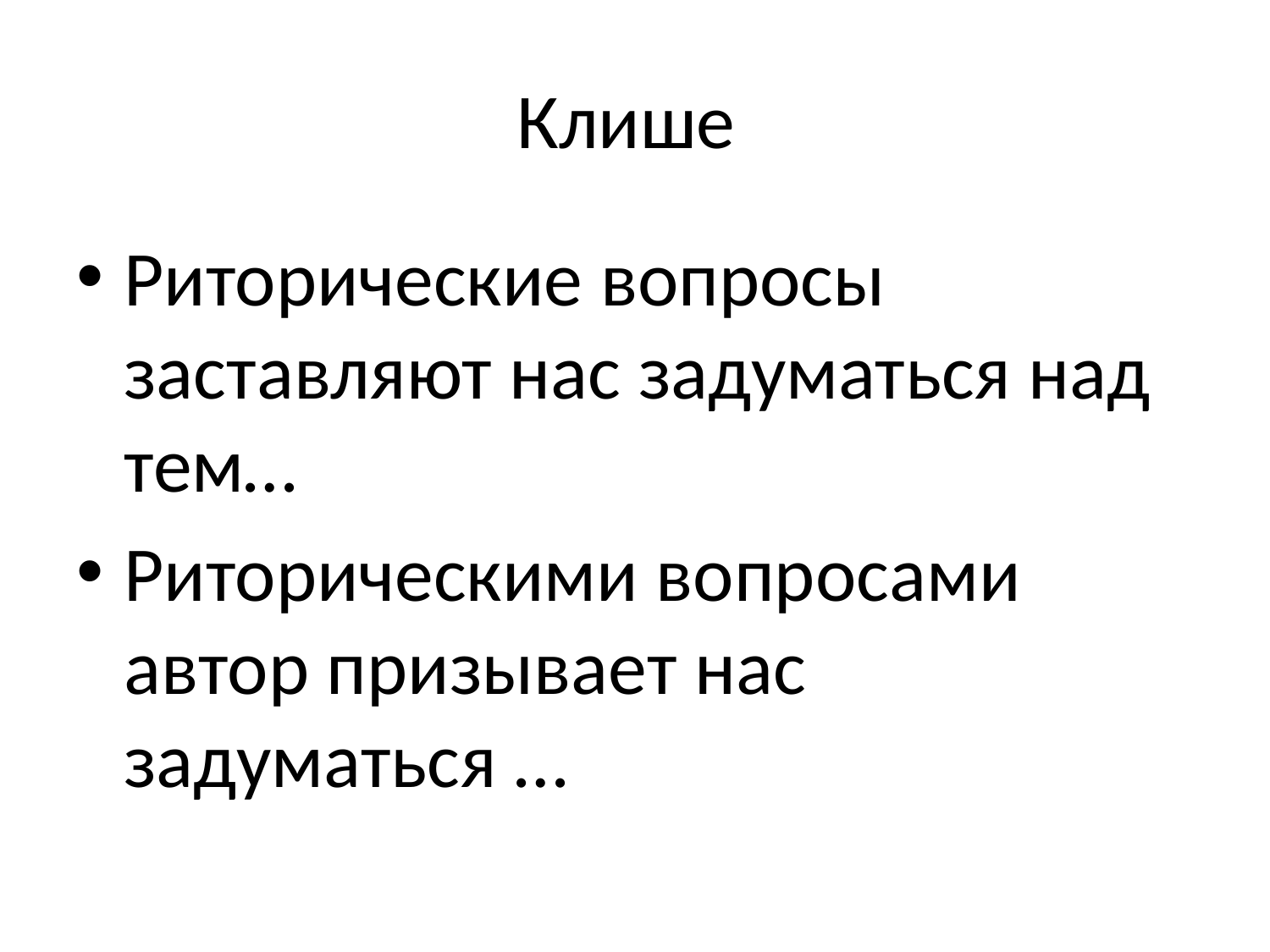

# Клише
Риторические вопросы заставляют нас задуматься над тем…
Риторическими вопросами автор призывает нас задуматься …